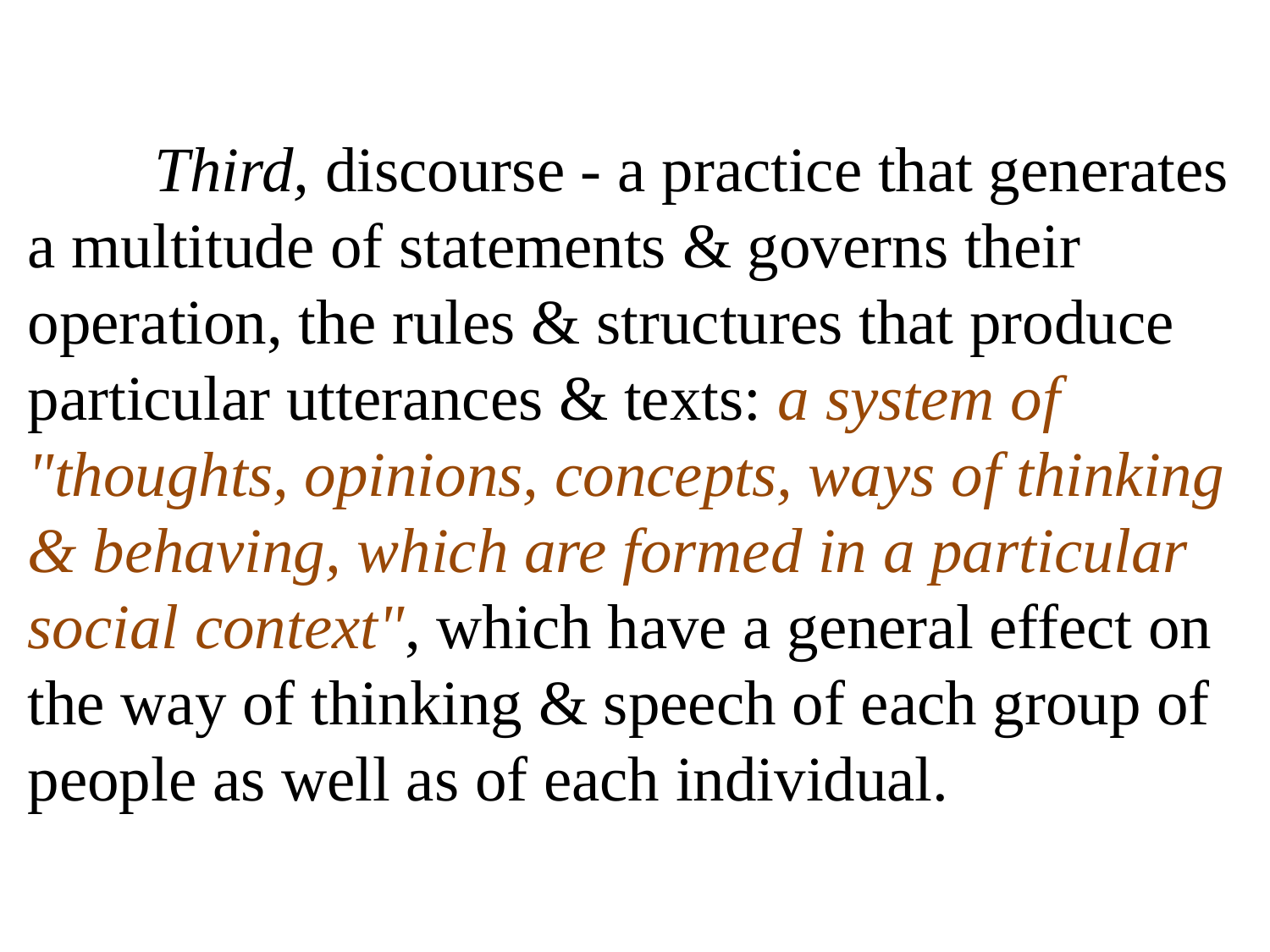

# Third, discourse - a practice that generates a multitude of statements & governs their operation, the rules & structures that produce particular utterances & texts: a system of "thoughts, opinions, concepts, ways of thinking & behaving, which are formed in a particular social context", which have a general effect on the way of thinking & speech of each group of people as well as of each individual.